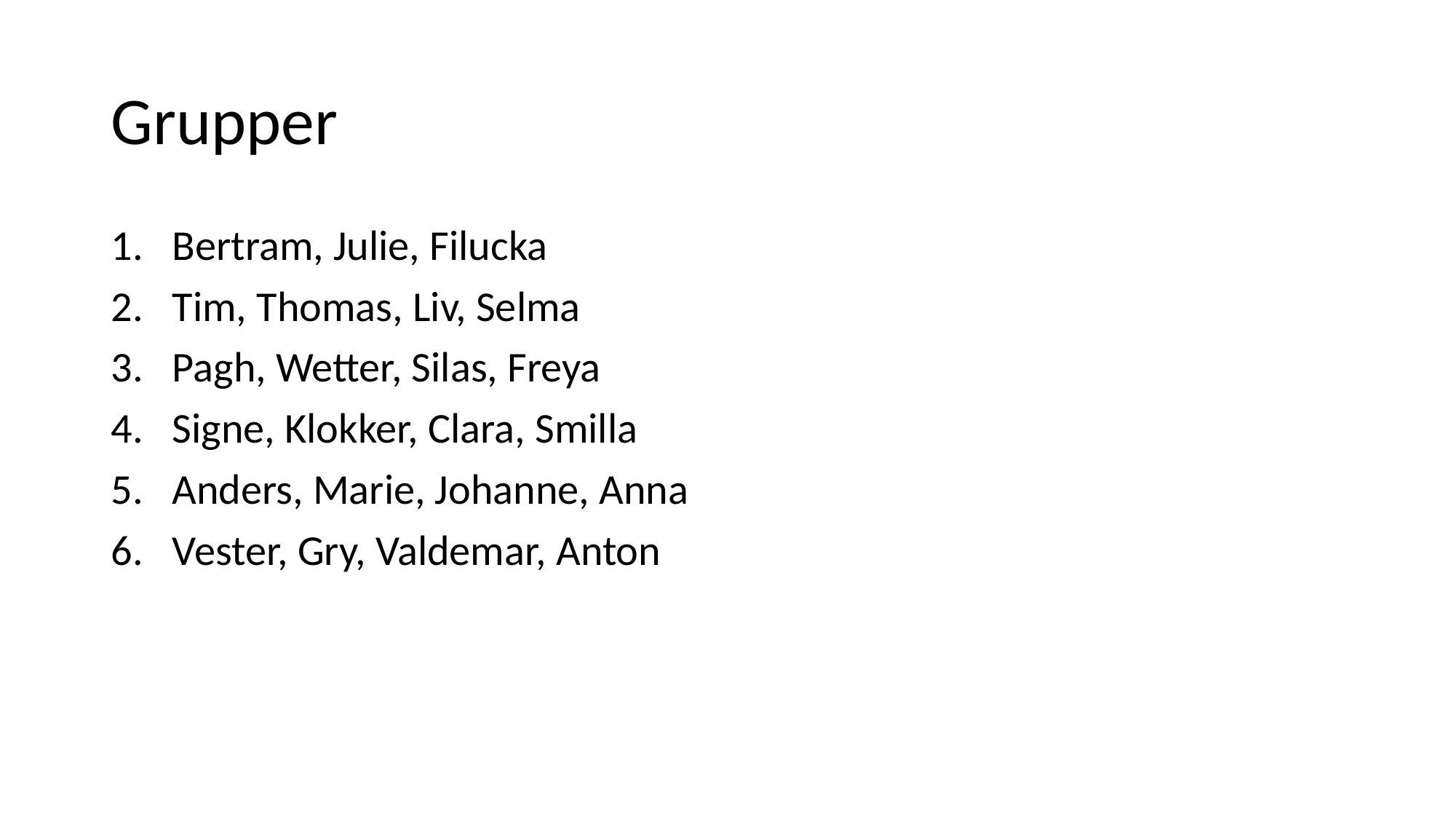

# Grupper
Bertram, Julie, Filucka
Tim, Thomas, Liv, Selma
Pagh, Wetter, Silas, Freya
Signe, Klokker, Clara, Smilla
Anders, Marie, Johanne, Anna
Vester, Gry, Valdemar, Anton